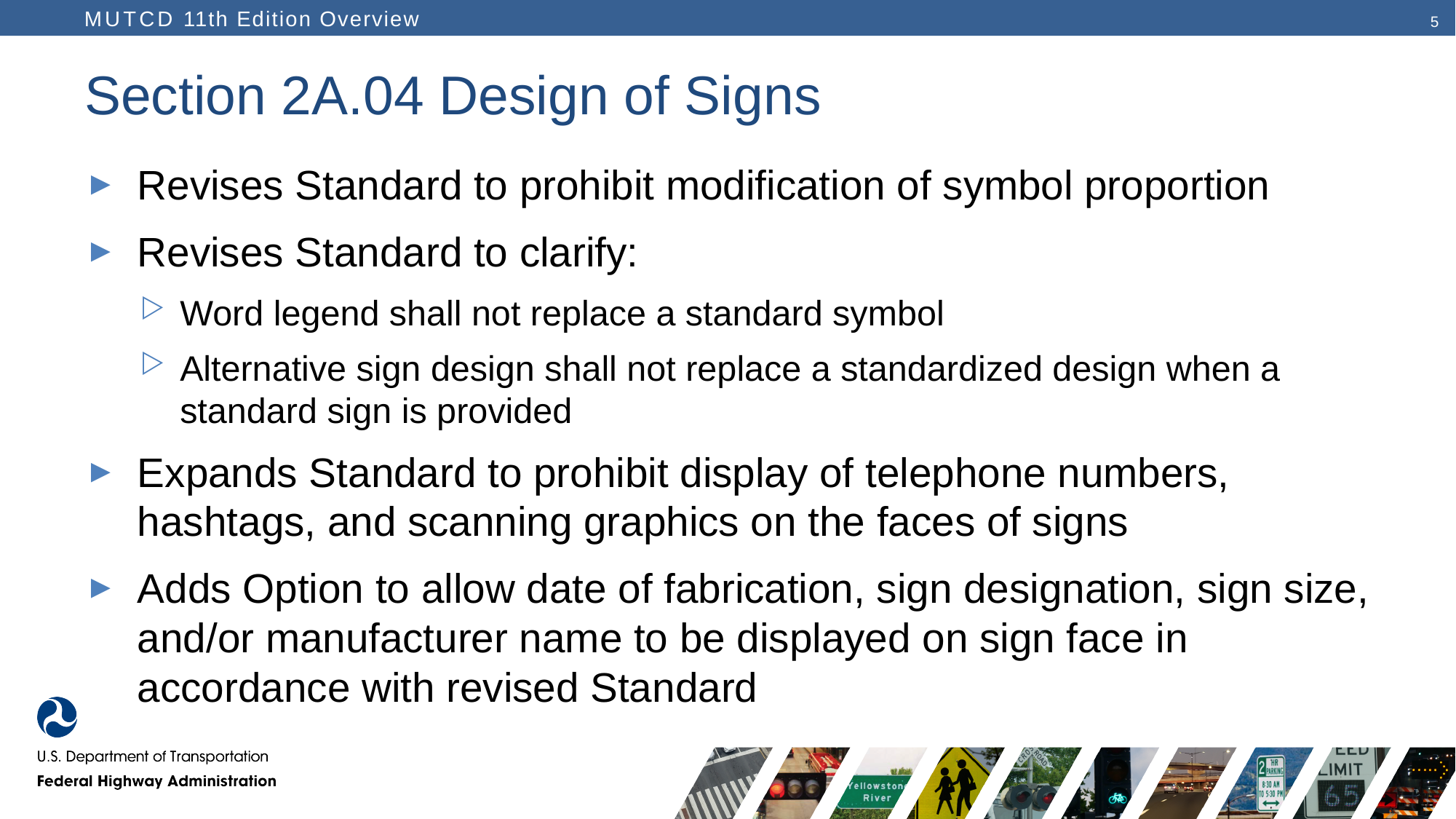

# Section 2A.04 Design of Signs
Revises Standard to prohibit modification of symbol proportion
Revises Standard to clarify:
Word legend shall not replace a standard symbol
Alternative sign design shall not replace a standardized design when a standard sign is provided
Expands Standard to prohibit display of telephone numbers, hashtags, and scanning graphics on the faces of signs
Adds Option to allow date of fabrication, sign designation, sign size, and/or manufacturer name to be displayed on sign face in accordance with revised Standard